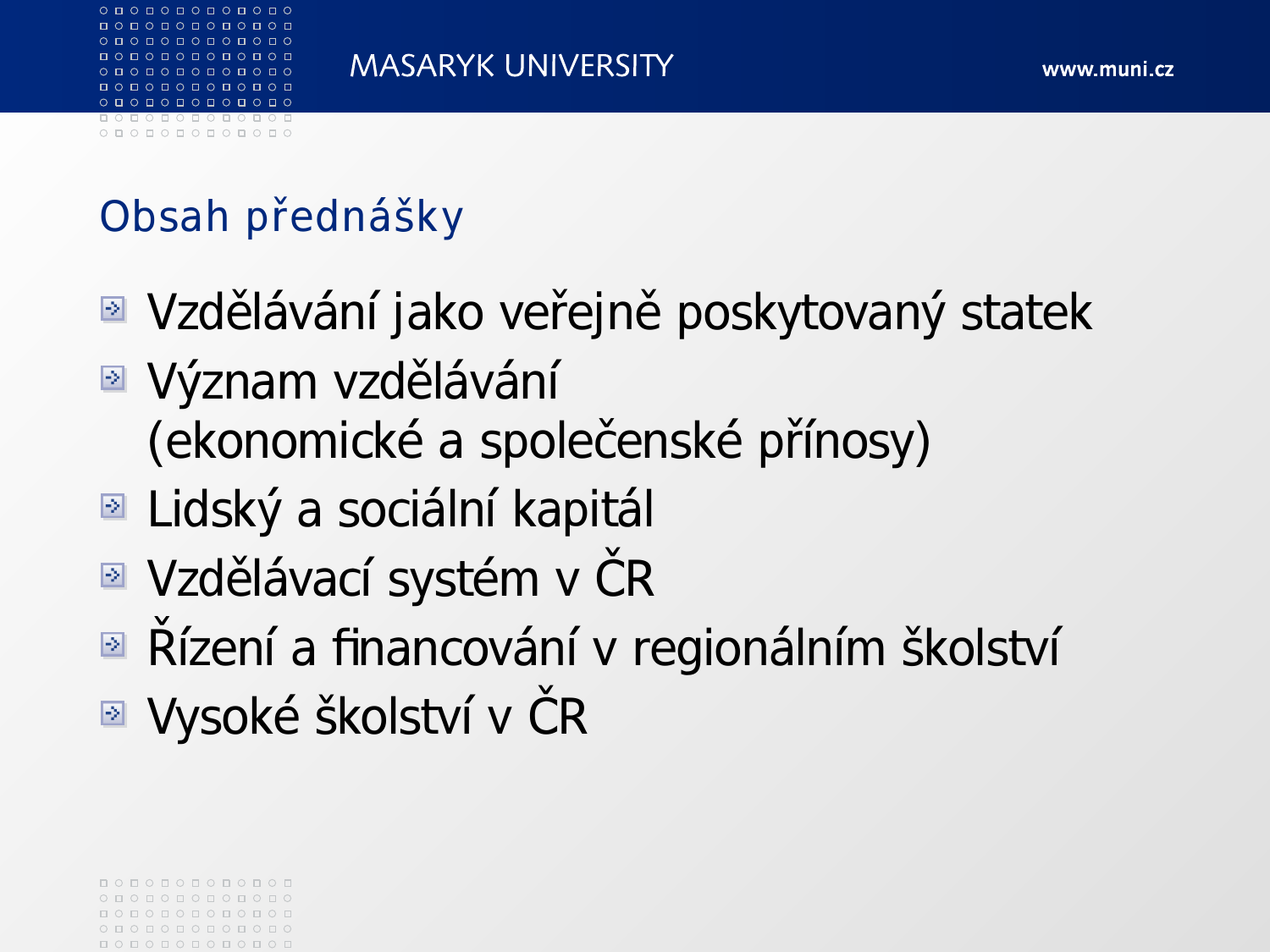

# Obsah přednášky
Vzdělávání jako veřejně poskytovaný statek
Význam vzdělávání
(ekonomické a společenské přínosy)
Lidský a sociální kapitál
Vzdělávací systém v ČR
Řízení a financování v regionálním školství
Vysoké školství v ČR